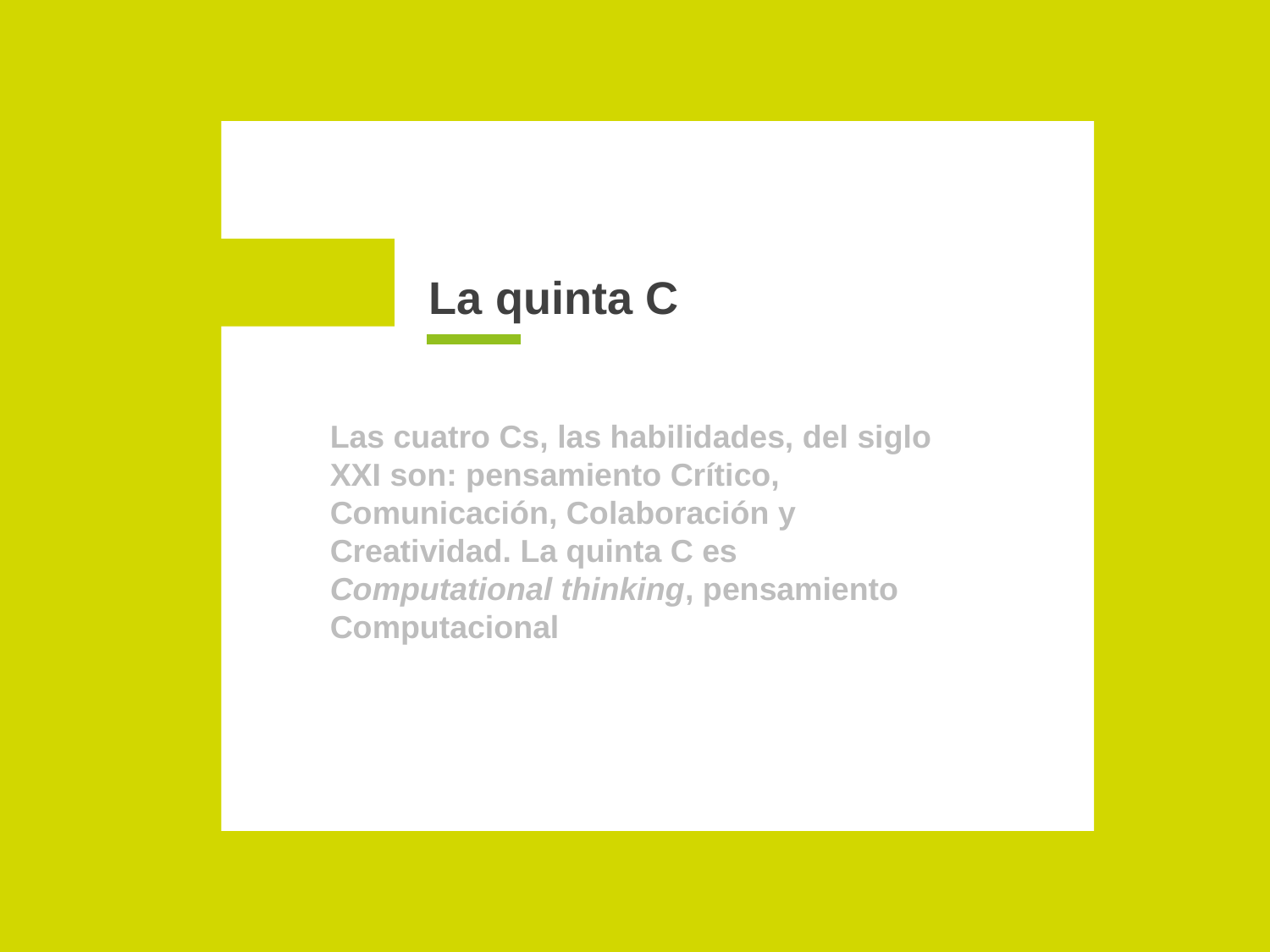

La quinta C
Las cuatro Cs, las habilidades, del siglo XXI son: pensamiento Crítico, Comunicación, Colaboración y Creatividad. La quinta C es Computational thinking, pensamiento Computacional